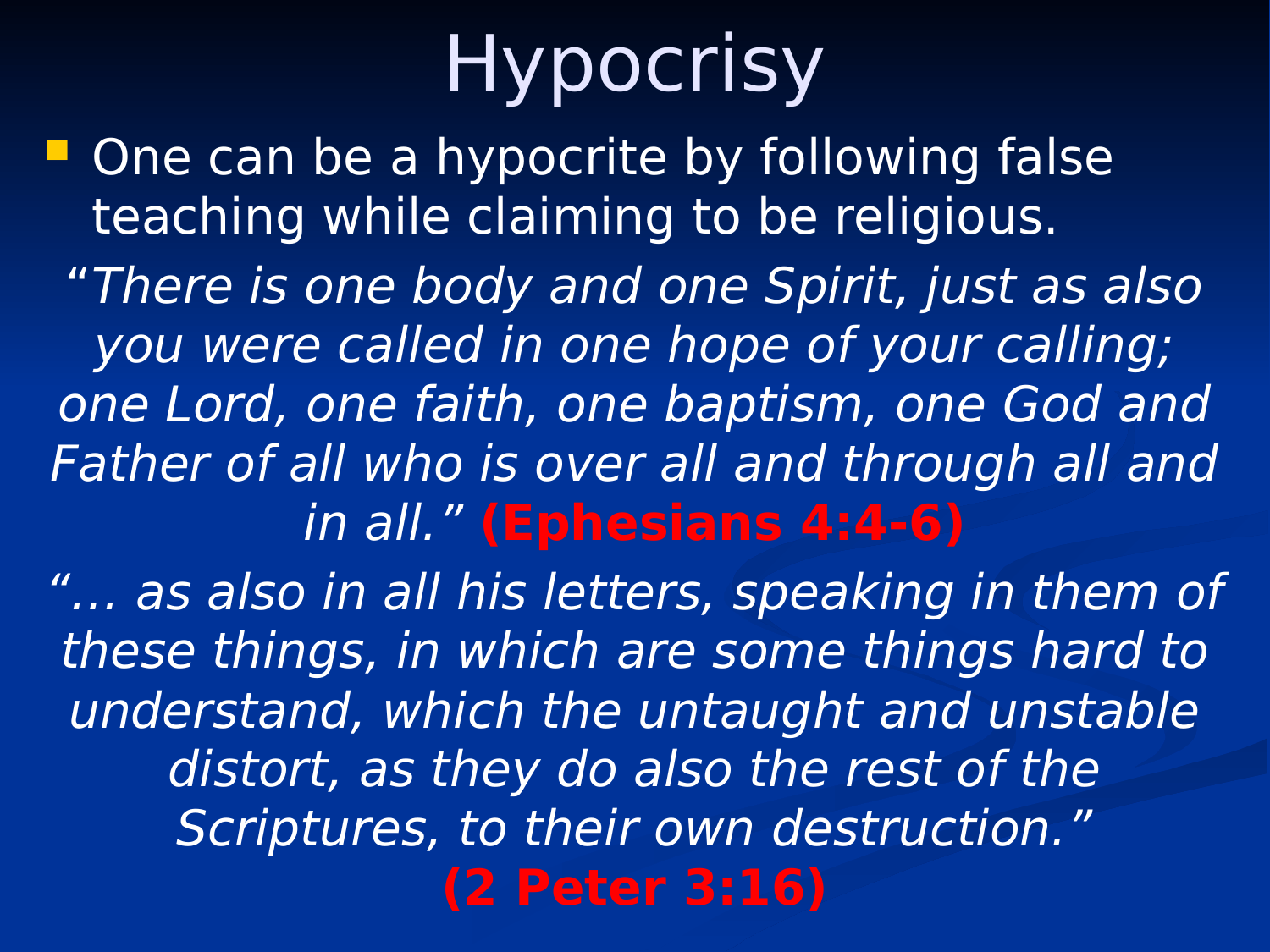

Hypocrisy
One can be a hypocrite by following false teaching while claiming to be religious.
“There is one body and one Spirit, just as also you were called in one hope of your calling; one Lord, one faith, one baptism, one God and Father of all who is over all and through all and in all.” (Ephesians 4:4-6)
“… as also in all his letters, speaking in them of these things, in which are some things hard to understand, which the untaught and unstable distort, as they do also the rest of the Scriptures, to their own destruction.”
(2 Peter 3:16)